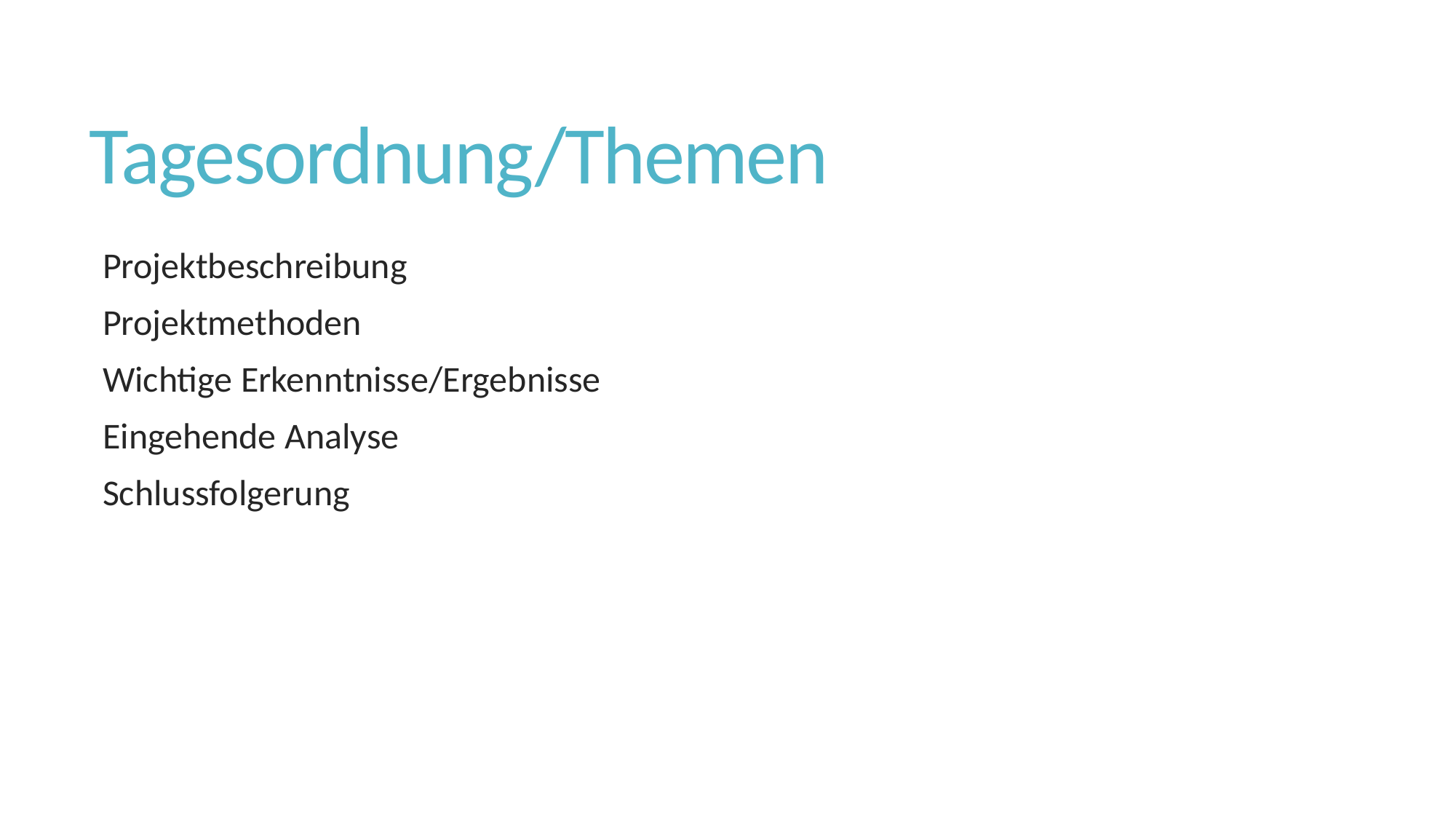

# Tagesordnung/Themen
Projektbeschreibung
Projektmethoden
Wichtige Erkenntnisse/Ergebnisse
Eingehende Analyse
Schlussfolgerung